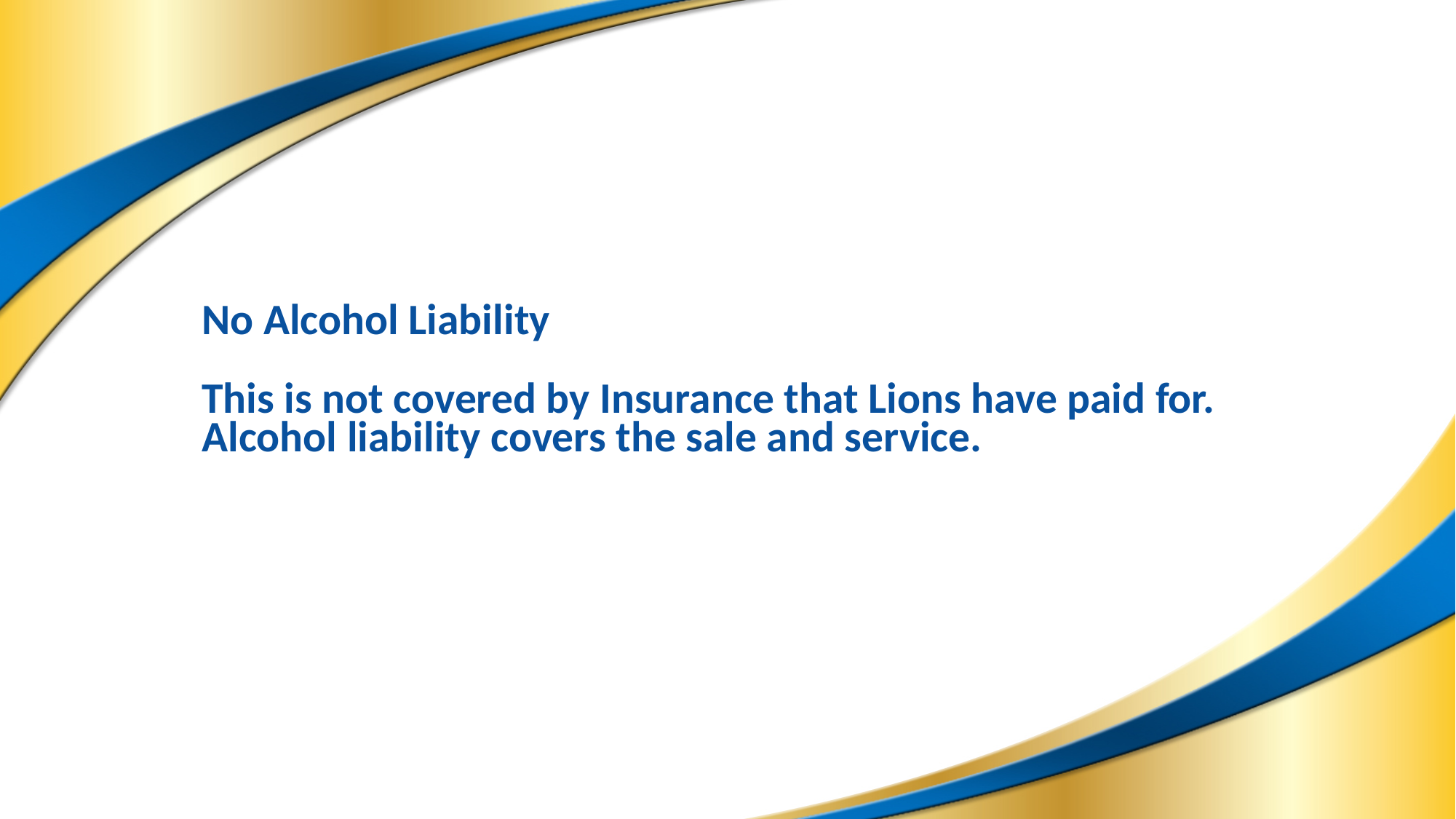

# No Alcohol Liability This is not covered by Insurance that Lions have paid for. Alcohol liability covers the sale and service.